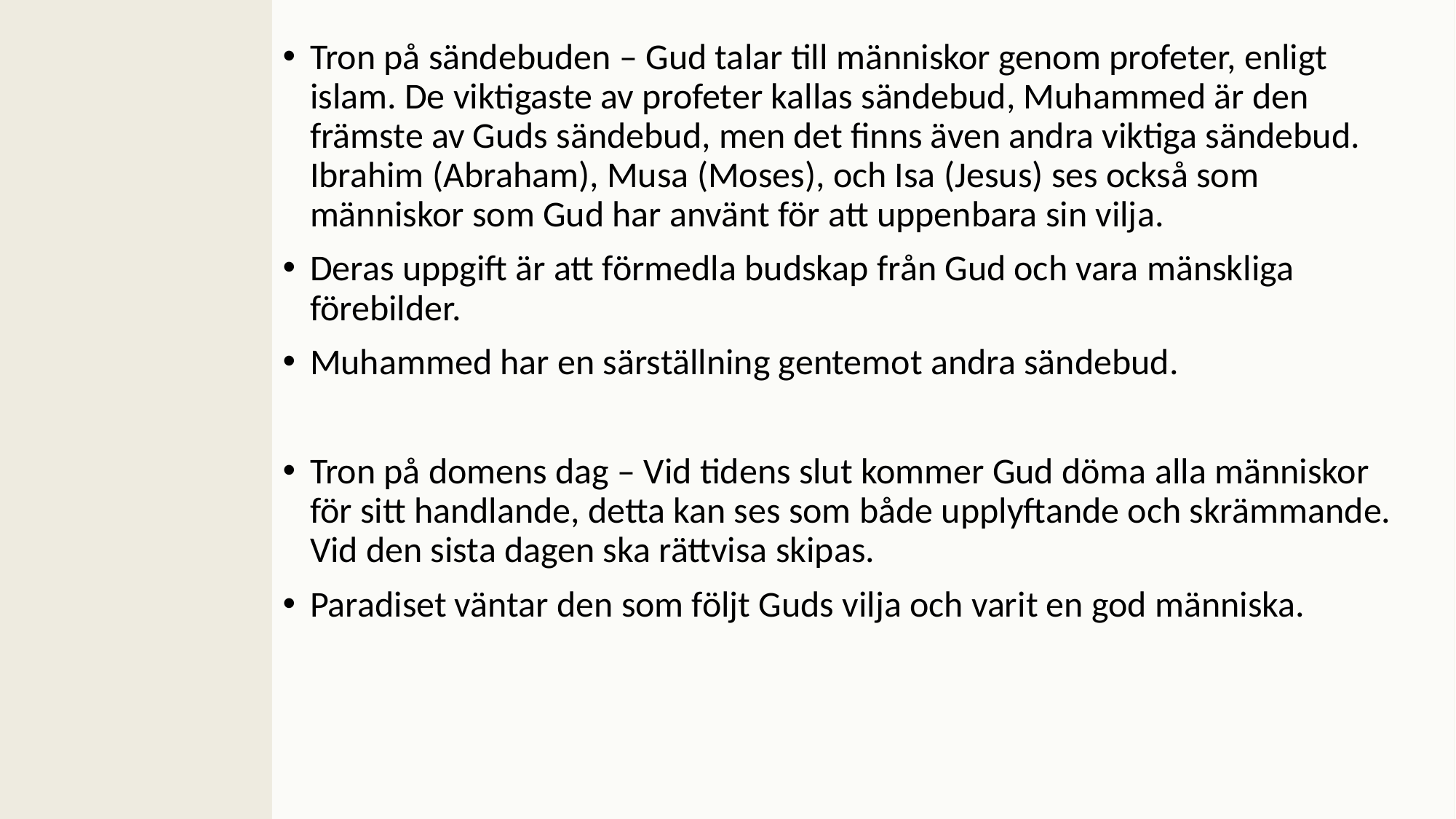

Tron på sändebuden – Gud talar till människor genom profeter, enligt islam. De viktigaste av profeter kallas sändebud, Muhammed är den främste av Guds sändebud, men det finns även andra viktiga sändebud. Ibrahim (Abraham), Musa (Moses), och Isa (Jesus) ses också som människor som Gud har använt för att uppenbara sin vilja.
Deras uppgift är att förmedla budskap från Gud och vara mänskliga förebilder.
Muhammed har en särställning gentemot andra sändebud.

Tron på domens dag – Vid tidens slut kommer Gud döma alla människor för sitt handlande, detta kan ses som både upplyftande och skrämmande. Vid den sista dagen ska rättvisa skipas.
Paradiset väntar den som följt Guds vilja och varit en god människa.